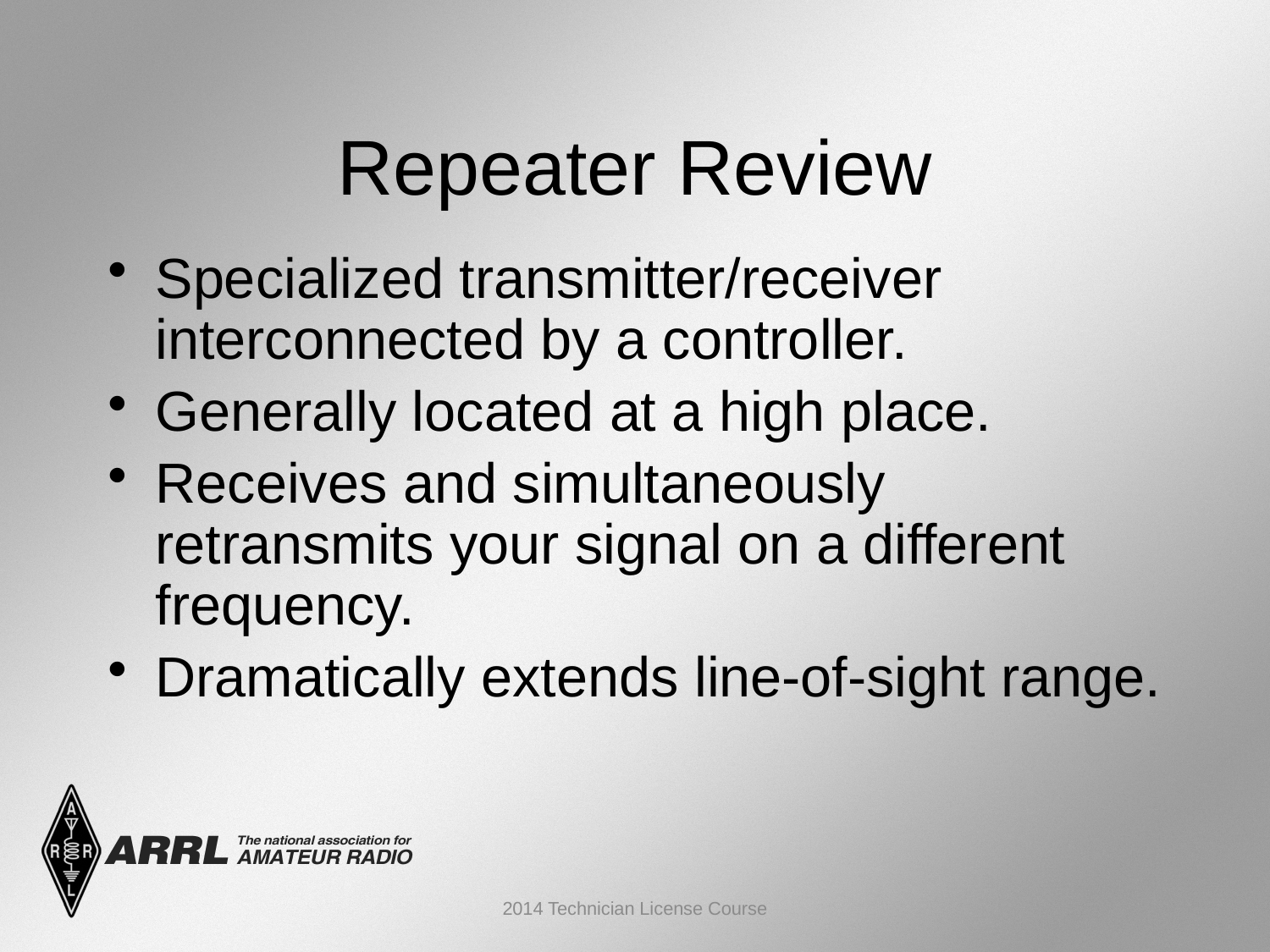

Repeater Review
Specialized transmitter/receiver interconnected by a controller.
Generally located at a high place.
Receives and simultaneously retransmits your signal on a different frequency.
Dramatically extends line-of-sight range.
2014 Technician License Course